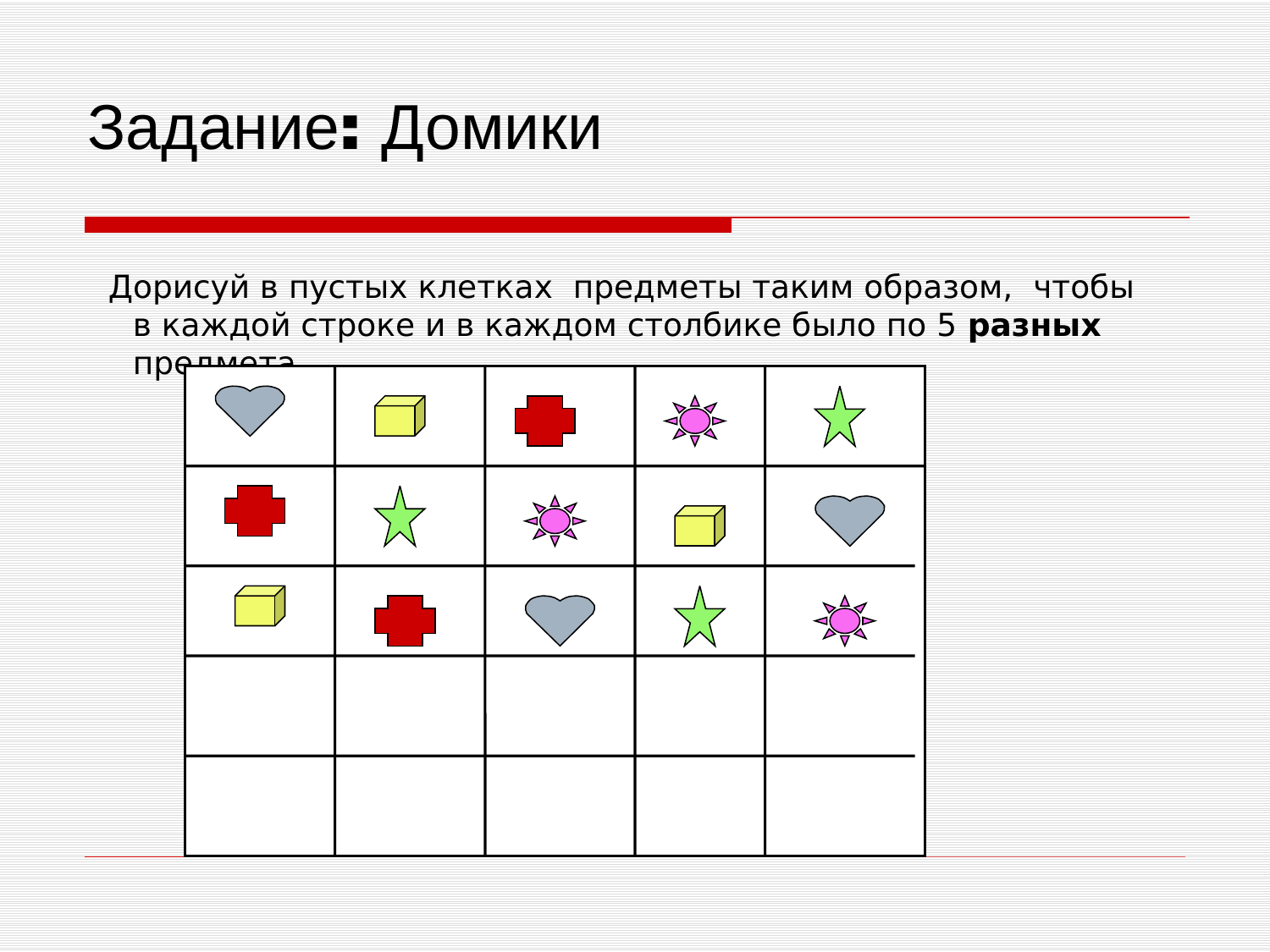

# Задание: Домики

    Дорисуй в пустых клетках  предметы таким образом,  чтобы в каждой строке и в каждом столбике было по 5 разных предмета.